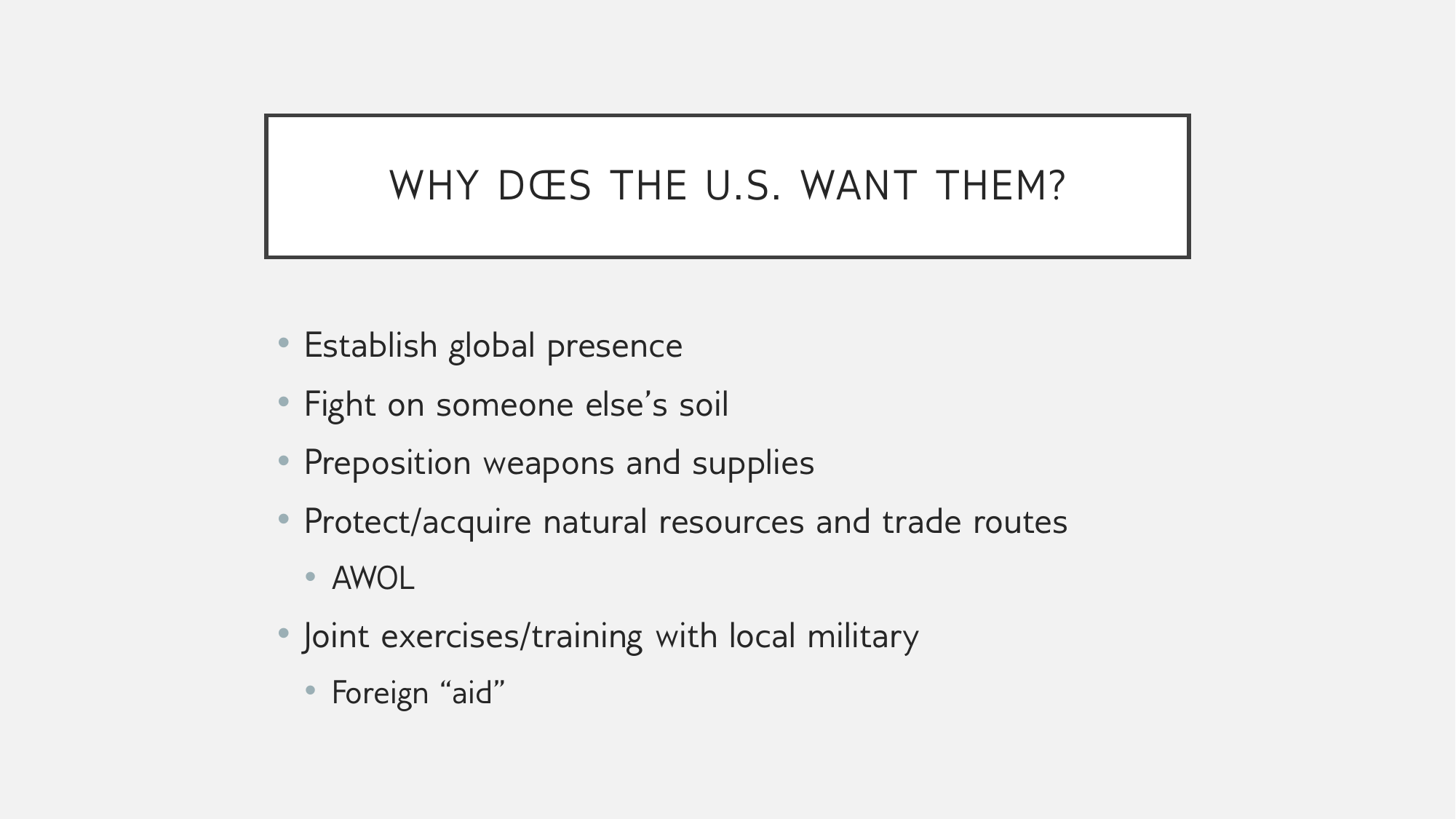

# Why does the u.s. want them?
Establish global presence
Fight on someone else’s soil
Preposition weapons and supplies
Protect/acquire natural resources and trade routes
AWOL
Joint exercises/training with local military
Foreign “aid”